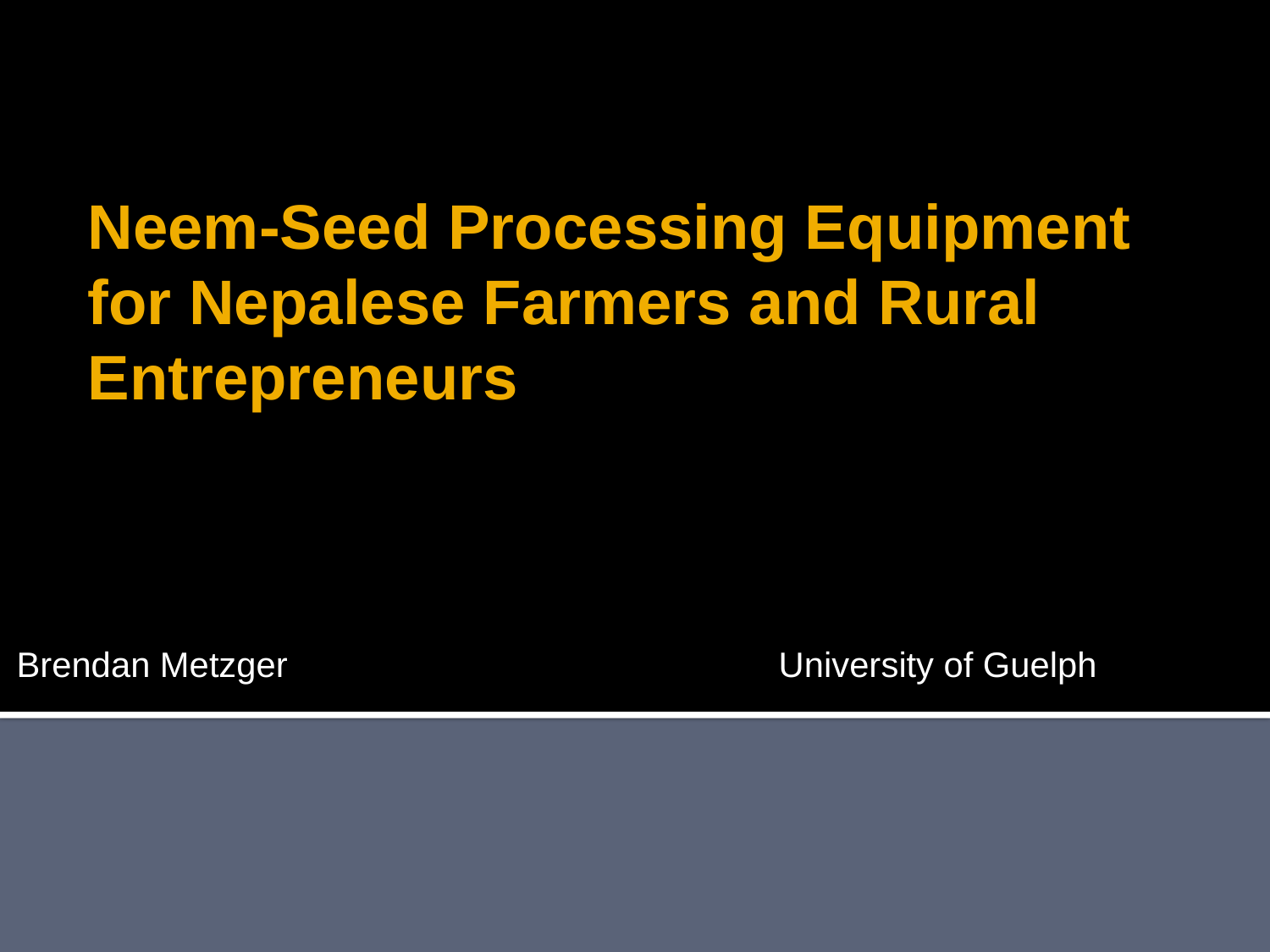

# Neem-Seed Processing Equipment for Nepalese Farmers and Rural Entrepreneurs
Brendan Metzger 				University of Guelph